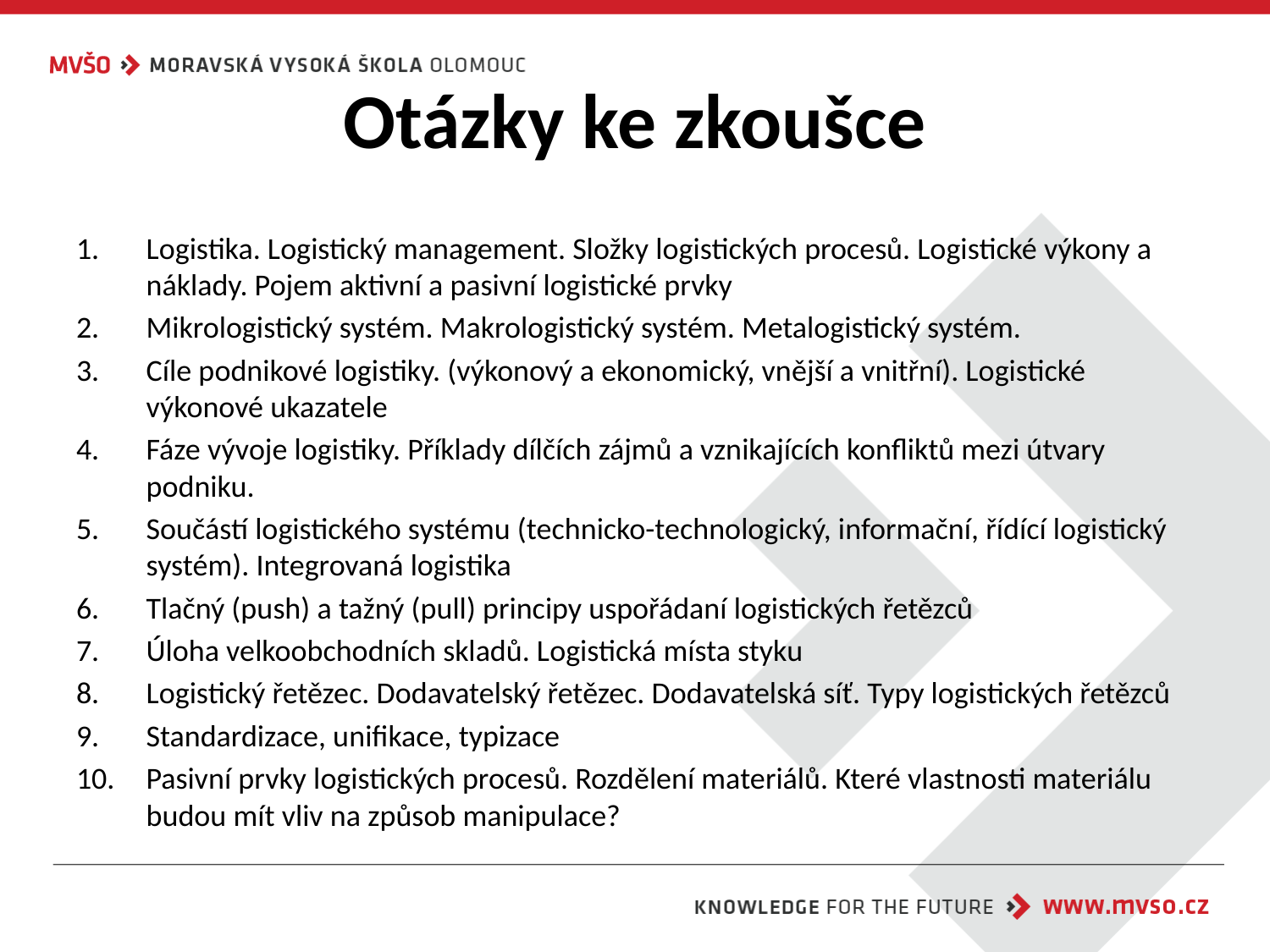

# Otázky ke zkoušce
Logistika. Logistický management. Složky logistických procesů. Logistické výkony a náklady. Pojem aktivní a pasivní logistické prvky
Mikrologistický systém. Makrologistický systém. Metalogistický systém.
Cíle podnikové logistiky. (výkonový a ekonomický, vnější a vnitřní). Logistické výkonové ukazatele
Fáze vývoje logistiky. Příklady dílčích zájmů a vznikajících konfliktů mezi útvary podniku.
Součástí logistického systému (technicko-technologický, informační, řídící logistický systém). Integrovaná logistika
Tlačný (push) a tažný (pull) principy uspořádaní logistických řetězců
Úloha velkoobchodních skladů. Logistická místa styku
Logistický řetězec. Dodavatelský řetězec. Dodavatelská síť. Typy logistických řetězců
Standardizace, unifikace, typizace
Pasivní prvky logistických procesů. Rozdělení materiálů. Které vlastnosti materiálu budou mít vliv na způsob manipulace?